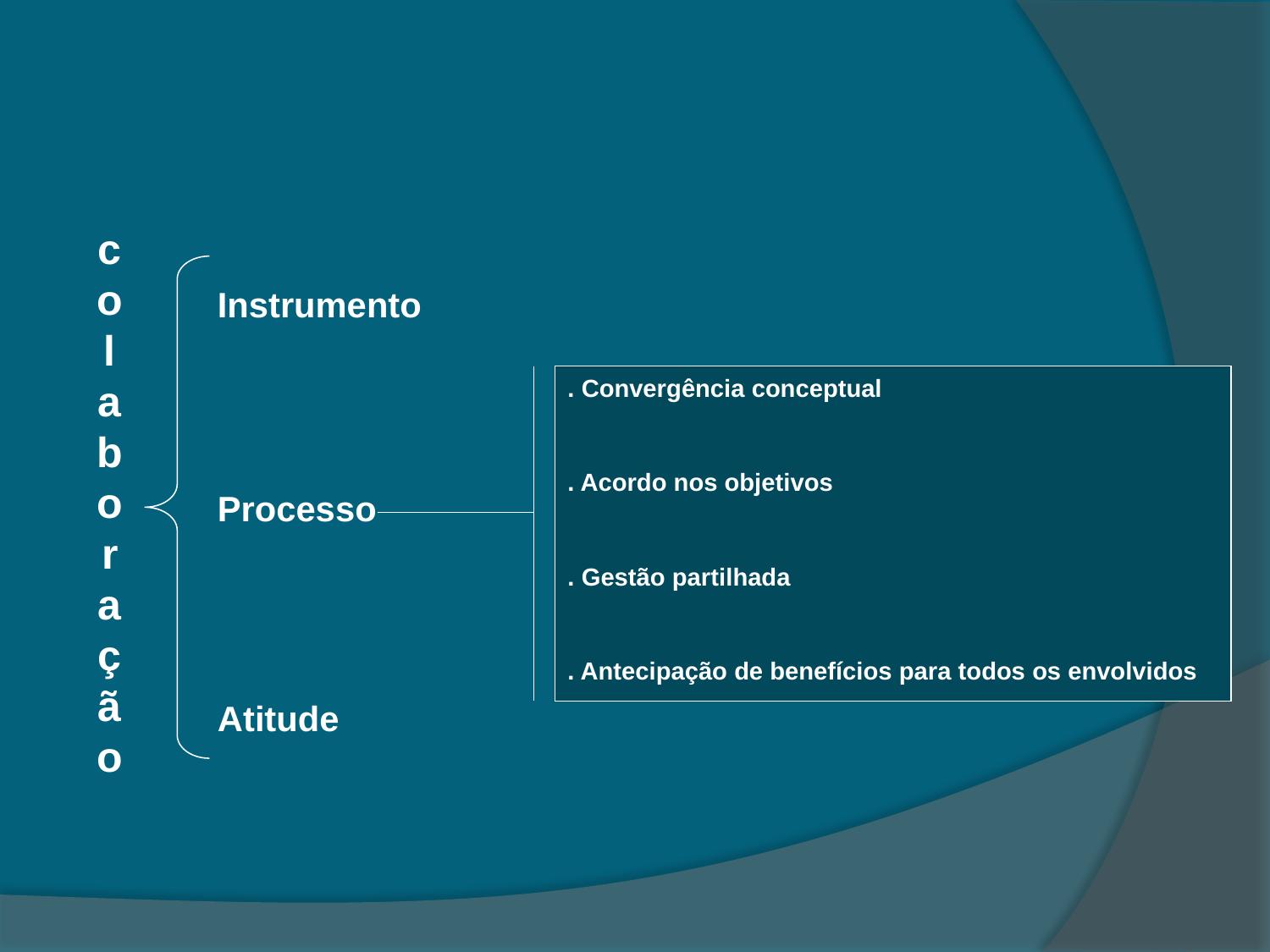

colaboração

Instrumento
. Convergência conceptual

. Acordo nos objetivos

. Gestão partilhada

. Antecipação de benefícios para todos os envolvidos

Processo
Atitude